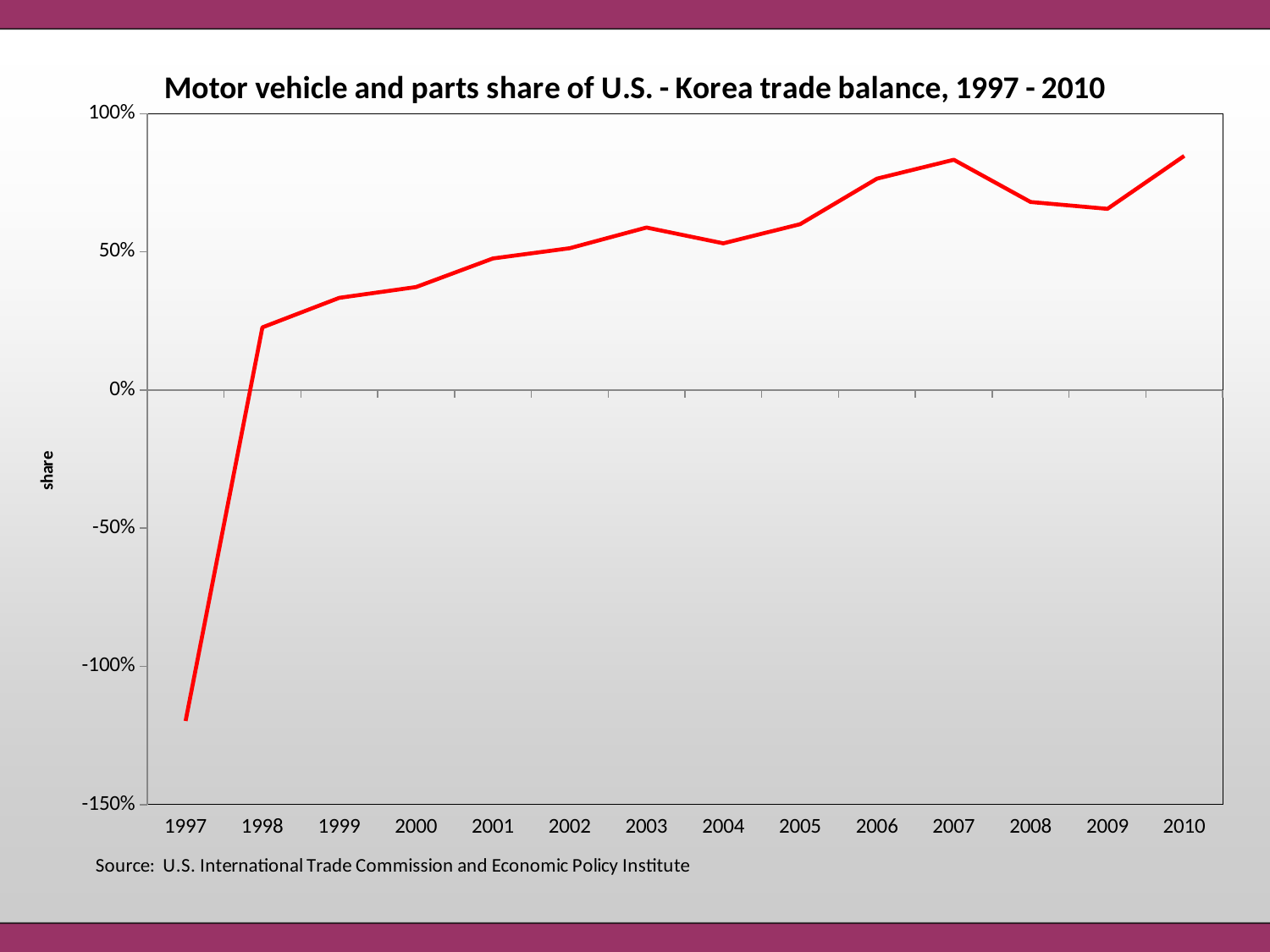

### Chart: Motor vehicle and parts share of U.S. - Korea trade balance, 1997 - 2010

| Category |  |
|---|---|
| 1997 | -1.1973293768546005 |
| 1998 | 0.22675472675472674 |
| 1999 | 0.3335527759490893 |
| 2000 | 0.3725881570192947 |
| 2001 | 0.47592209459941487 |
| 2002 | 0.5130545531734239 |
| 2003 | 0.5879902811523776 |
| 2004 | 0.5307922272047833 |
| 2005 | 0.5999409855414577 |
| 2006 | 0.7647270114942529 |
| 2007 | 0.8331175137584979 |
| 2008 | 0.6802321310512011 |
| 2009 | 0.6555232558139534 |
| 2010 | 0.8470843112475174 |